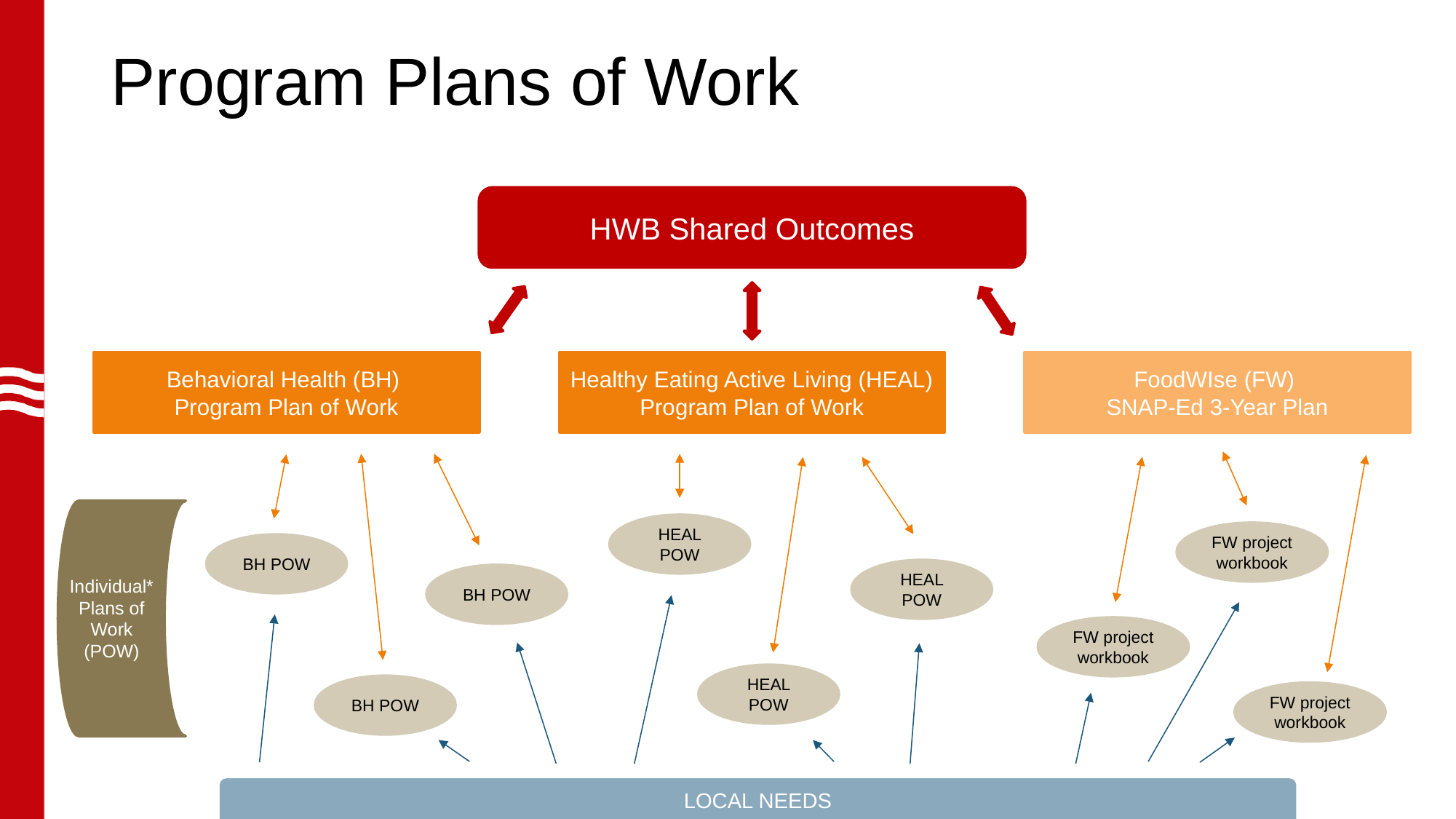

# Program Plans of Work
HWB Shared Outcomes

Behavioral Health (BH)
Program Plan of Work
Healthy Eating Active Living (HEAL) Program Plan of Work
FoodWIse (FW)
SNAP-Ed 3-Year Plan

HEAL POW
FW project workbook
BH POW
HEAL POW
BH POW
Individual* Plans of Work (POW)

FW project workbook
HEAL POW
BH POW
FW project workbook
LOCAL NEEDS